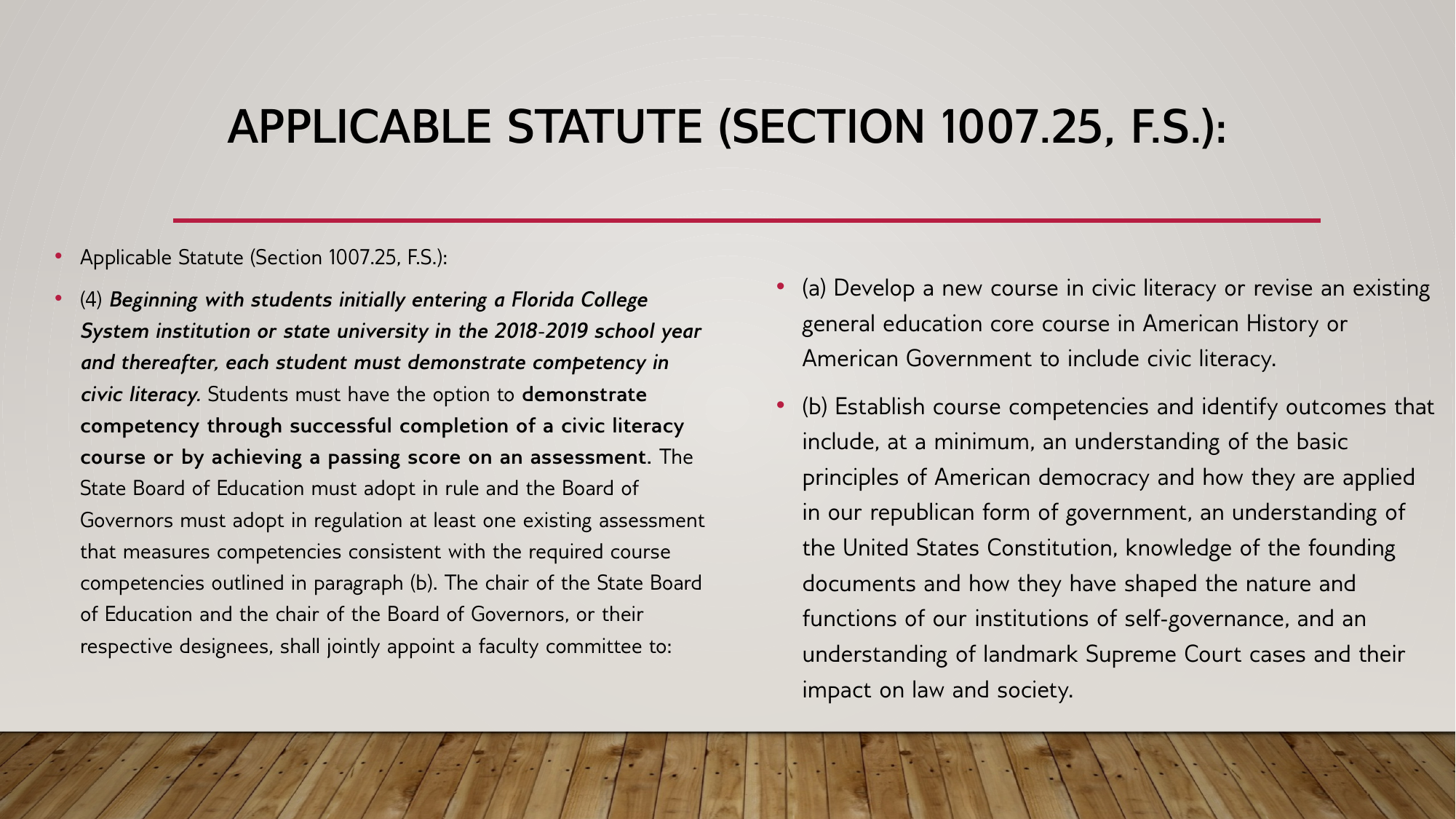

# Applicable Statute (Section 1007.25, F.S.):

Applicable Statute (Section 1007.25, F.S.):
(4) Beginning with students initially entering a Florida College System institution or state university in the 2018-2019 school year and thereafter, each student must demonstrate competency in civic literacy. Students must have the option to demonstrate competency through successful completion of a civic literacy course or by achieving a passing score on an assessment. The State Board of Education must adopt in rule and the Board of Governors must adopt in regulation at least one existing assessment that measures competencies consistent with the required course competencies outlined in paragraph (b). The chair of the State Board of Education and the chair of the Board of Governors, or their respective designees, shall jointly appoint a faculty committee to:

(a) Develop a new course in civic literacy or revise an existing general education core course in American History or American Government to include civic literacy.
(b) Establish course competencies and identify outcomes that include, at a minimum, an understanding of the basic principles of American democracy and how they are applied in our republican form of government, an understanding of the United States Constitution, knowledge of the founding documents and how they have shaped the nature and functions of our institutions of self-governance, and an understanding of landmark Supreme Court cases and their impact on law and society.